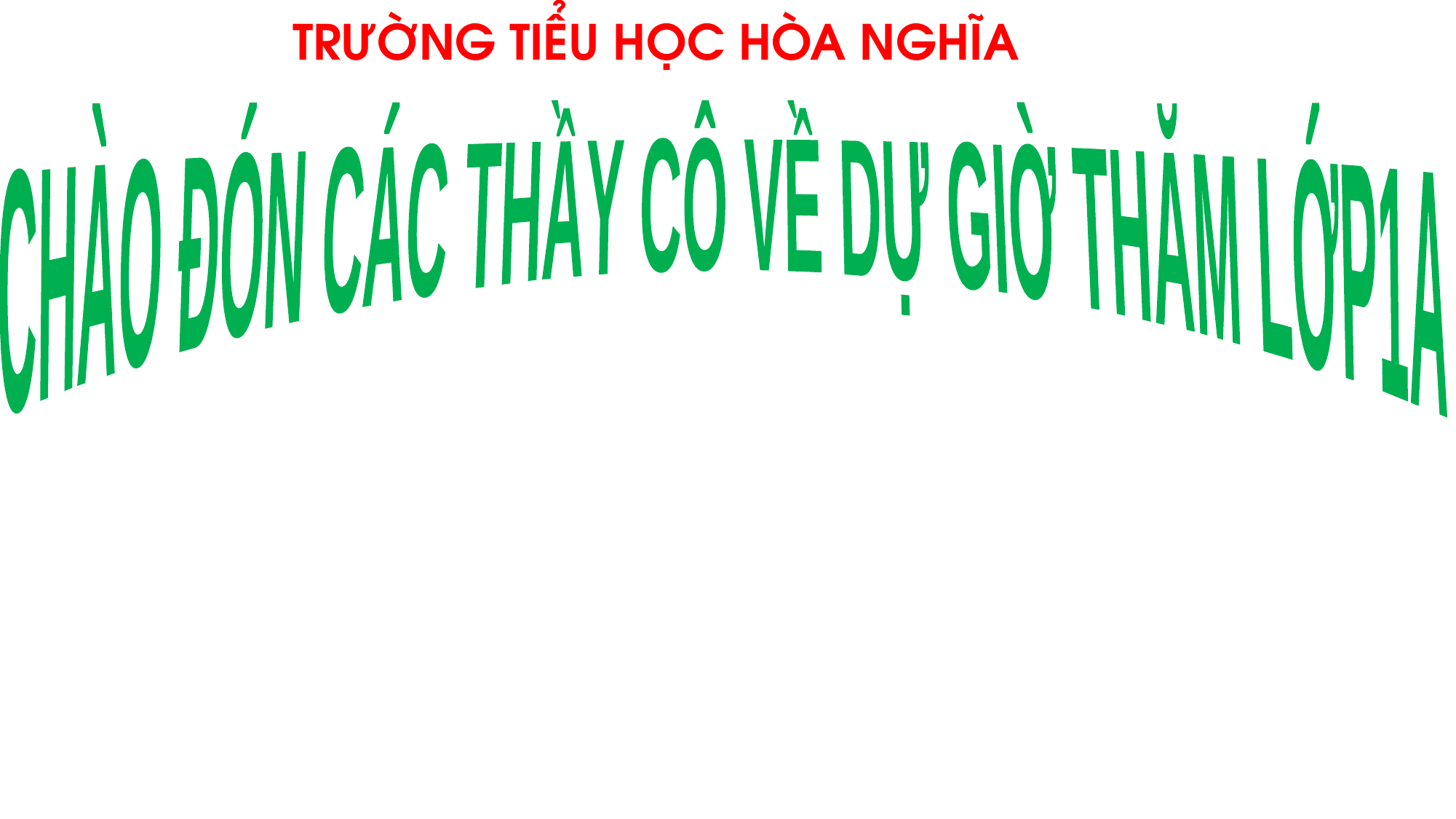

TRƯỜNG TIỂU HỌC HÒA NGHĨA
CHÀO ĐÓN CÁC THẦY CÔ VỀ DỰ GIỜ THĂM LỚP1A